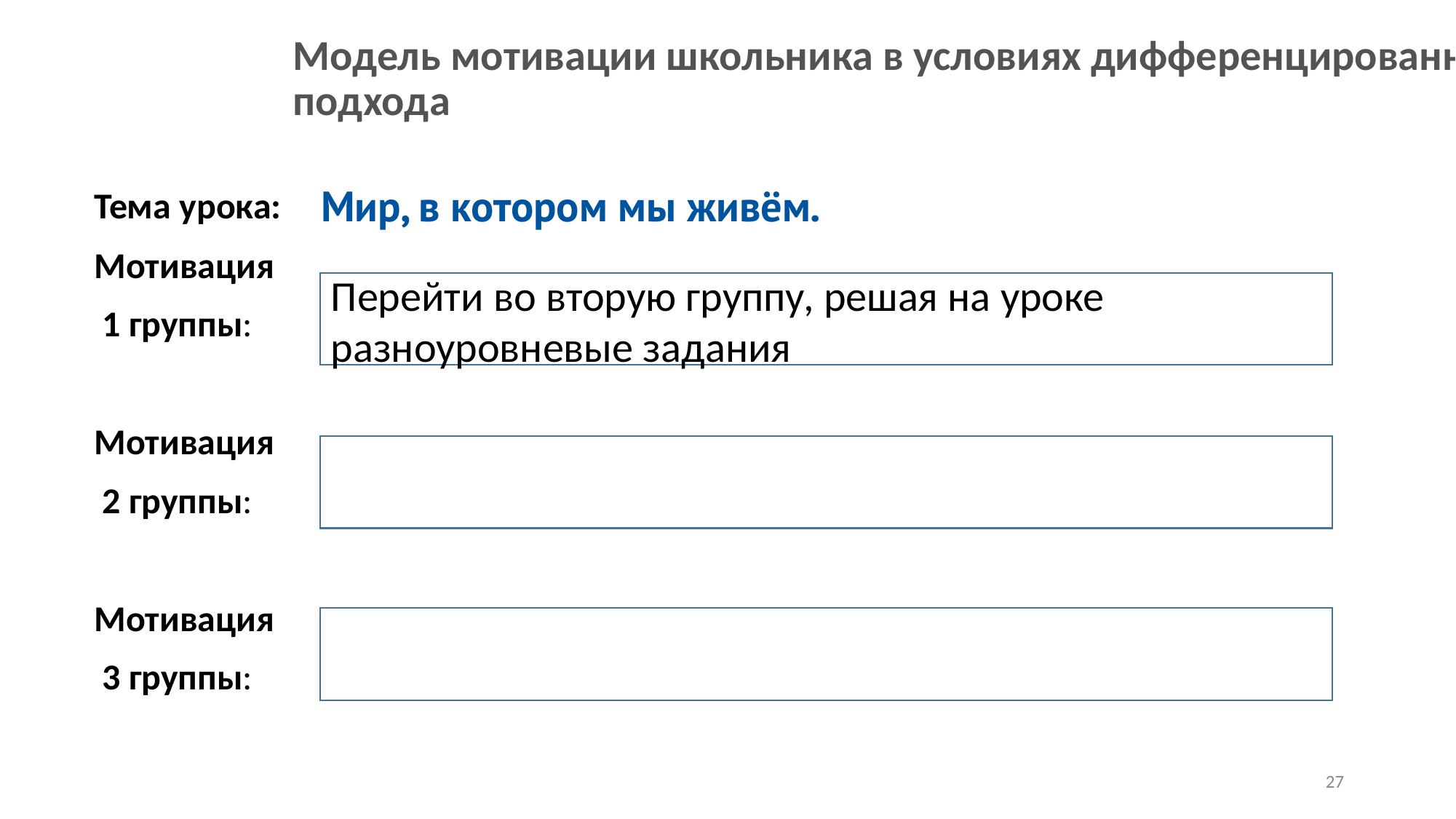

# Модель мотивации школьника в условиях дифференцированного подхода
Мир, в котором мы живём.
Тема урока:
Мотивация
 1 группы:

Мотивация
 2 группы:

Мотивация
 3 группы:

Перейти во вторую группу, решая на уроке разноуровневые задания

27